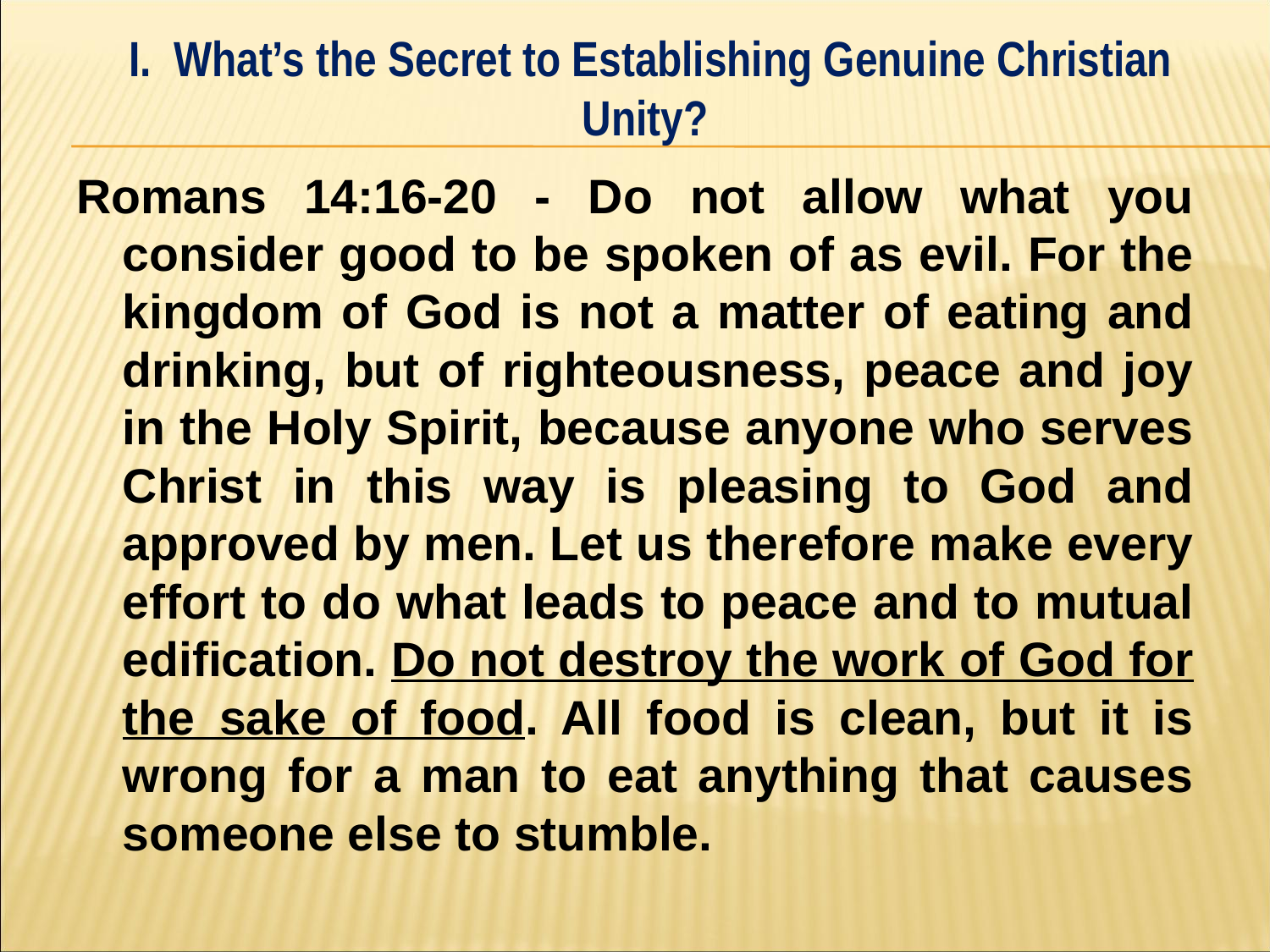

I.  What’s the Secret to Establishing Genuine Christian Unity?
#
Romans 14:16-20 - Do not allow what you consider good to be spoken of as evil. For the kingdom of God is not a matter of eating and drinking, but of righteousness, peace and joy in the Holy Spirit, because anyone who serves Christ in this way is pleasing to God and approved by men. Let us therefore make every effort to do what leads to peace and to mutual edification. Do not destroy the work of God for the sake of food. All food is clean, but it is wrong for a man to eat anything that causes someone else to stumble.